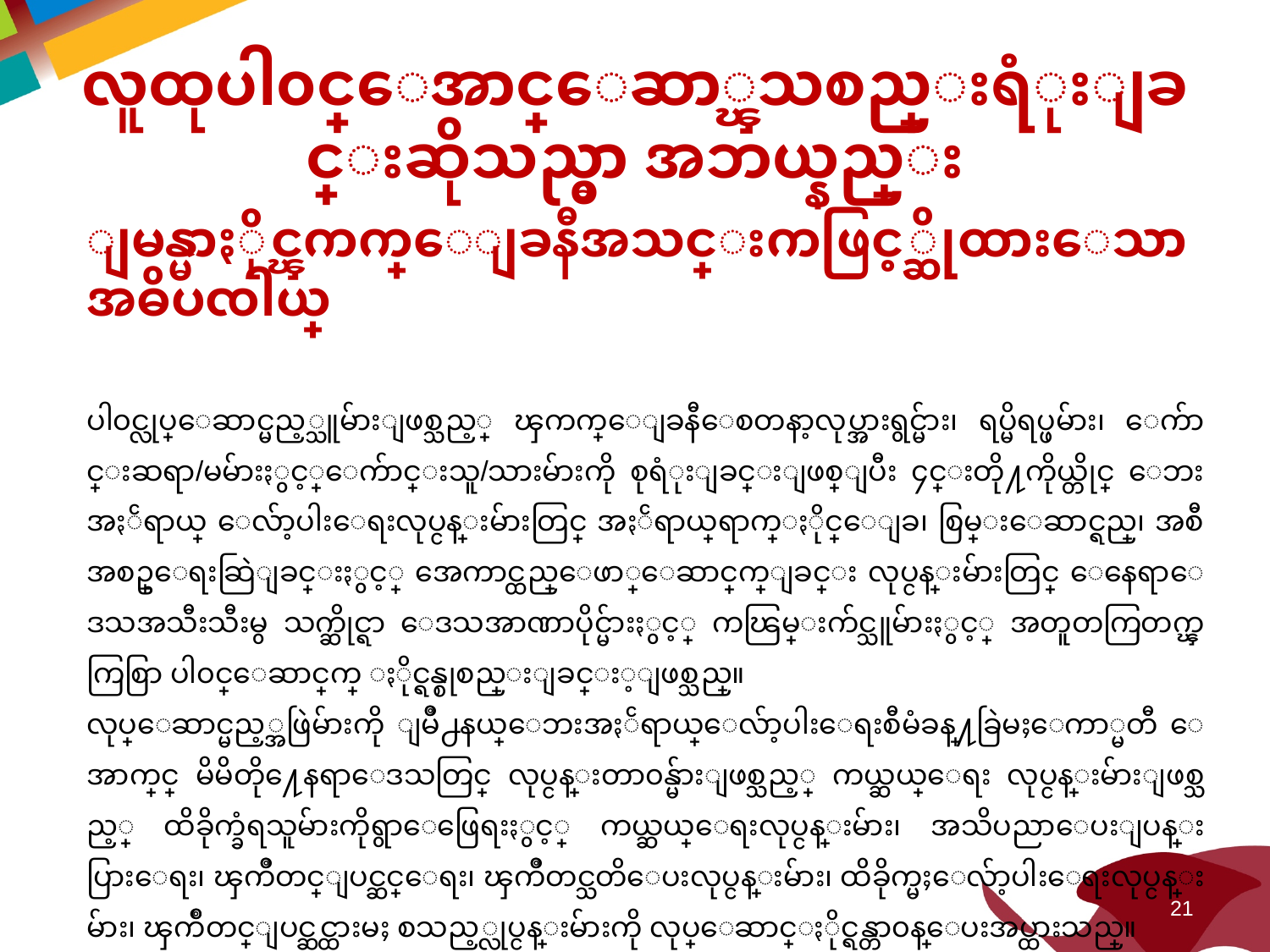

# လူထုပါ၀င္ေအာင္ေဆာ္ၾသစည္းရံုးျခင္းဆိုသည္မွာ အဘယ္နည္း
ျမန္မာႏိုင္ၾကက္ေျခနီအသင္းကဖြင့္ဆိုထားေသာအဓိပၸါယ္

ပါ၀င္လုပ္ေဆာင္မည့္သူမ်ားျဖစ္သည့္ ၾကက္ေျခနီေစတနာ့လုပ္အားရွင္မ်ား၊ ရပ္မိရပ္ဖမ်ား၊ ေက်ာင္းဆရာ/မမ်ားႏွင့္ေက်ာင္းသူ/သားမ်ားကို စုရံုးျခင္းျဖစ္ျပီး ၄င္းတို႔ကိုယ္တိုင္ ေဘးအႏၲရာယ္ ေလ်ာ့ပါးေရးလုပ္ငန္းမ်ားတြင္ အႏၲရာယ္က်ေရာက္ႏိုင္ေျခ၊ စြမ္းေဆာင္ရည္၊ အစီအစဥ္ေရးဆြဲျခင္းႏွင့္ အေကာင္ထည္ေဖာ္ေဆာင္ရြက္ျခင္း လုပ္ငန္းမ်ားတြင္ ေနေရာေဒသအသီးသီးမွ သက္ဆိုင္ရာ ေဒသအာဏာပိုင္မ်ားႏွင့္ ကၽြမ္းက်င္သူမ်ားႏွင့္ အတူတကြတက္ၾကြစြာ ပါ၀င္ေဆာင္ရြက္ ႏိုင္ရန္စုစည္းျခင္း့ျဖစ္သည္။
လုပ္ေဆာင္မည့္အဖြဲမ်ားကို ျမိဳ႕နယ္ေဘးအႏၲရာယ္ေလ်ာ့ပါးေရးစီမံခန္႔ခြဲမႈေကာ္မတီ ေအာက္တြင္ မိမိတို႔ေနရာေဒသတြင္ လုပ္ငန္းတာ၀န္မ်ားျဖစ္သည့္ ကယ္ဆယ္ေရး လုပ္ငန္းမ်ားျဖစ္သည့္ ထိခိုက္ခံရသူမ်ားကိုရွာေဖြေရးႏွင့္ ကယ္ဆယ္ေရးလုပ္ငန္းမ်ား၊ အသိပညာေပးျပန္းပြားေရး၊ ၾကိဳတင္ျပင္ဆင္ေရး၊ ၾကိဳတင္သတိေပးလုပ္ငန္းမ်ား၊ ထိခိုက္မႈေလ်ာ့ပါးေရးလုပ္ငန္းမ်ား၊ ၾကိဳတင္ျပင္ဆင္ထားမႈ စသည့္လုပ္ငန္းမ်ားကို လုပ္ေဆာင္ႏိုင္ရန္တာ၀န္ေပးအပ္ထားသည္။

21